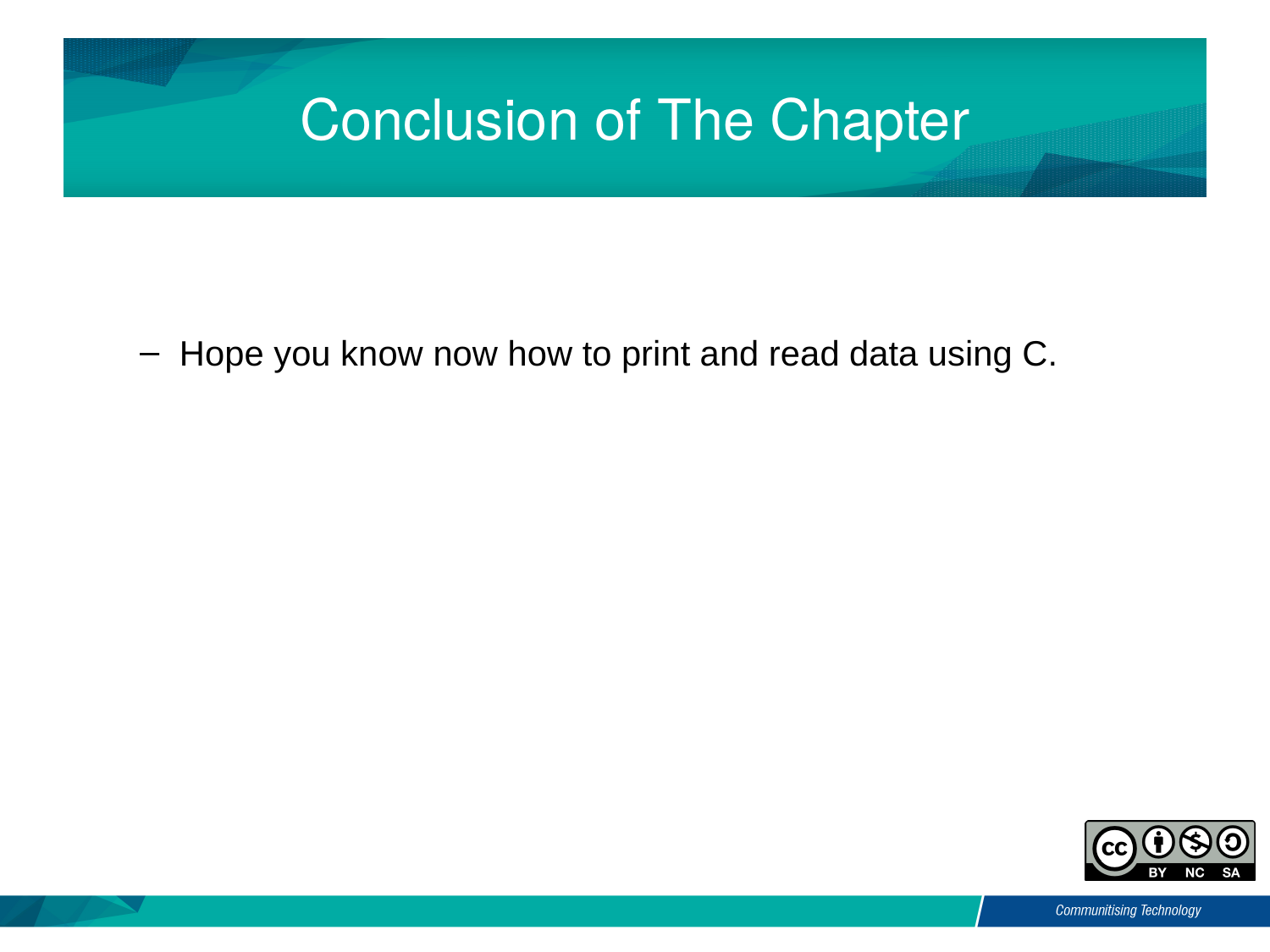

# Conclusion of The Chapter

Hope you know now how to print and read data using C.